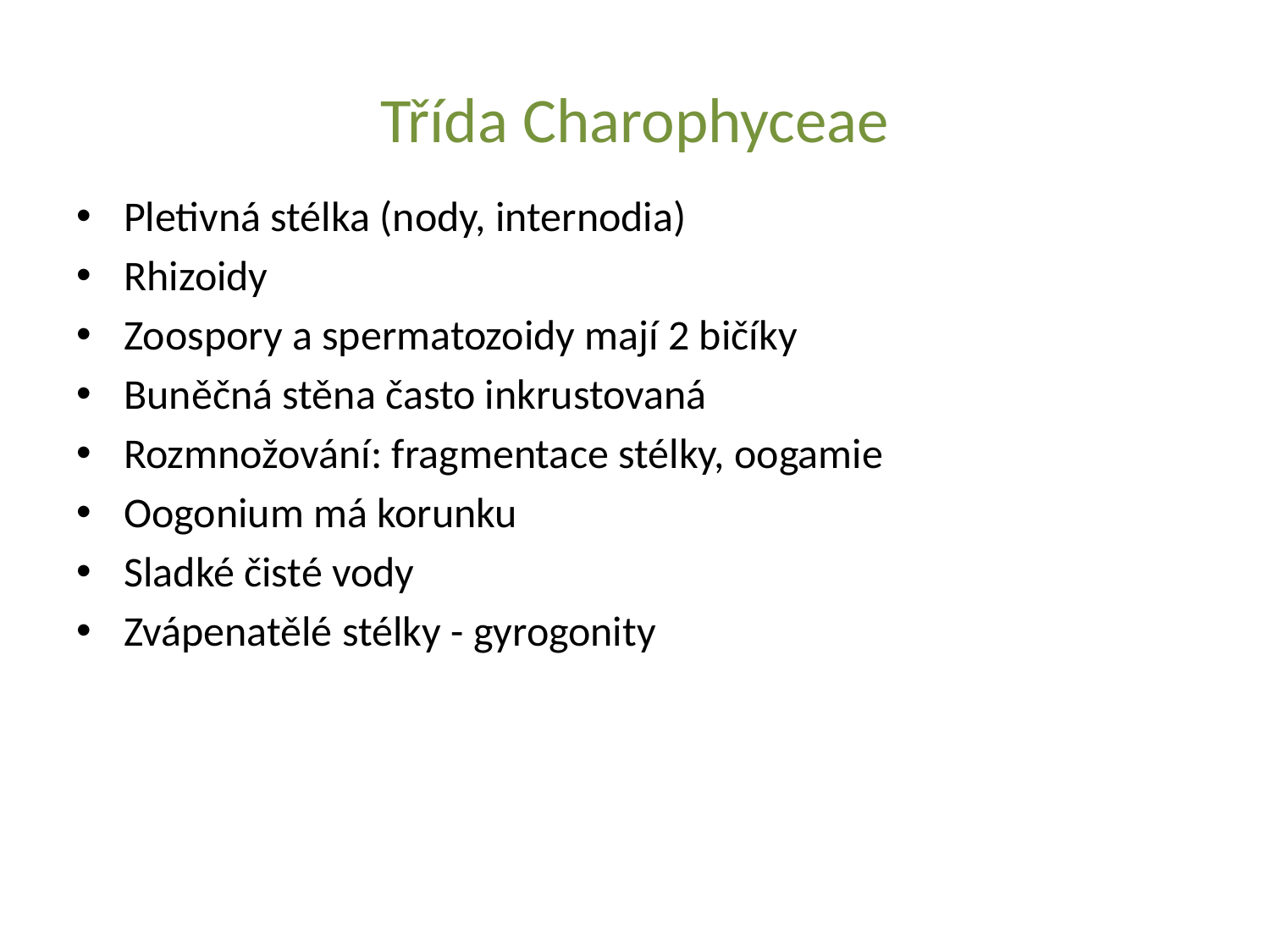

# Třída Charophyceae
Pletivná stélka (nody, internodia)
Rhizoidy
Zoospory a spermatozoidy mají 2 bičíky
Buněčná stěna často inkrustovaná
Rozmnožování: fragmentace stélky, oogamie
Oogonium má korunku
Sladké čisté vody
Zvápenatělé stélky - gyrogonity